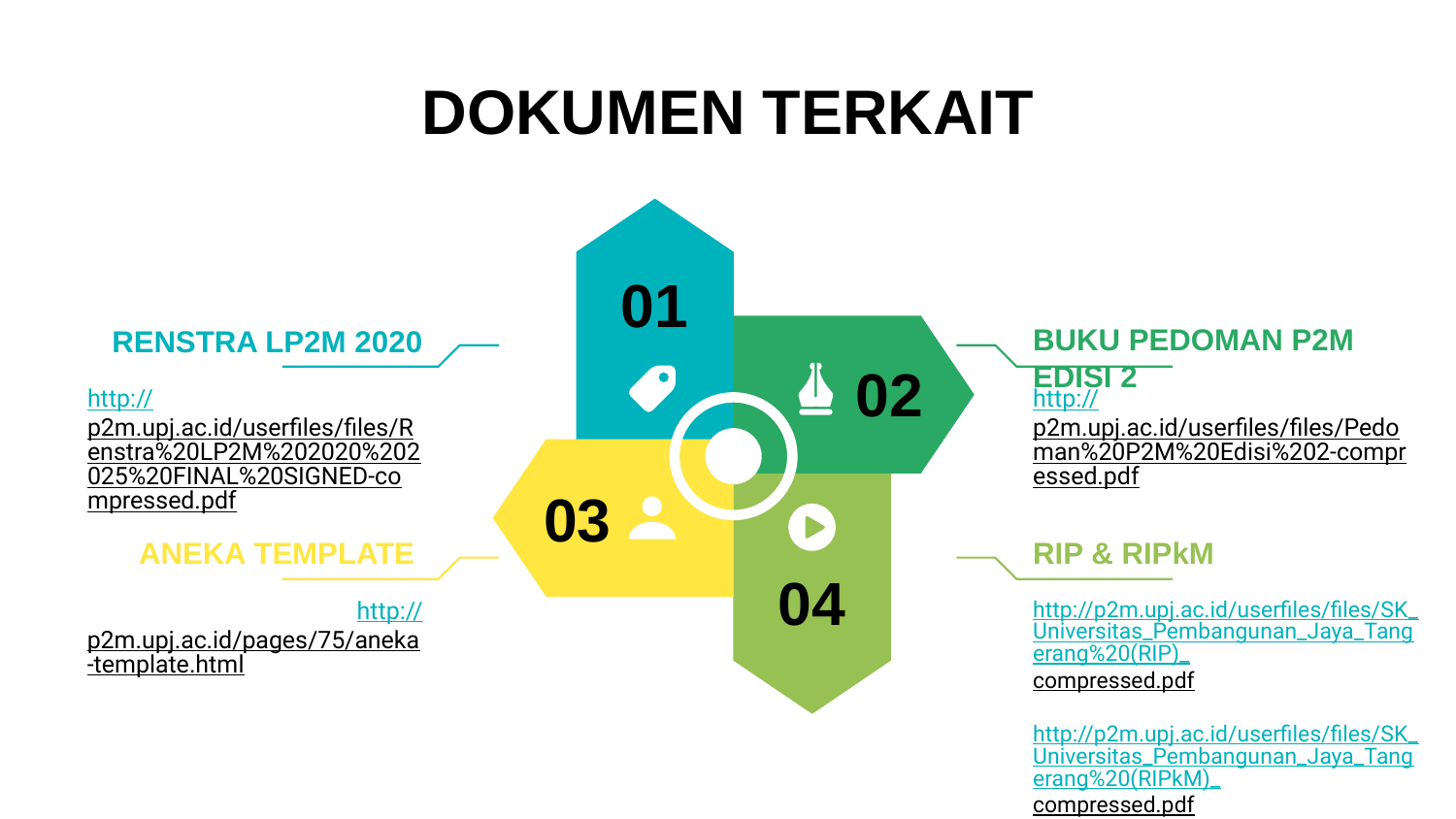

# DOKUMEN TERKAIT

01
RENSTRA LP2M 2020

http://p2m.upj.ac.id/userfiles/files/Renstra%20LP2M%202020%202025%20FINAL%20SIGNED-compressed.pdf
BUKU PEDOMAN P2M EDISI 2

02

http://p2m.upj.ac.id/userfiles/files/Pedoman%20P2M%20Edisi%202-compressed.pdf

03
ANEKA TEMPLATE

http://p2m.upj.ac.id/pages/75/aneka-template.html

RIP & RIPkM
04

http://p2m.upj.ac.id/userfiles/files/SK_Universitas_Pembangunan_Jaya_Tangerang%20(RIP)_compressed.pdf

http://p2m.upj.ac.id/userfiles/files/SK_Universitas_Pembangunan_Jaya_Tangerang%20(RIPkM)_compressed.pdf